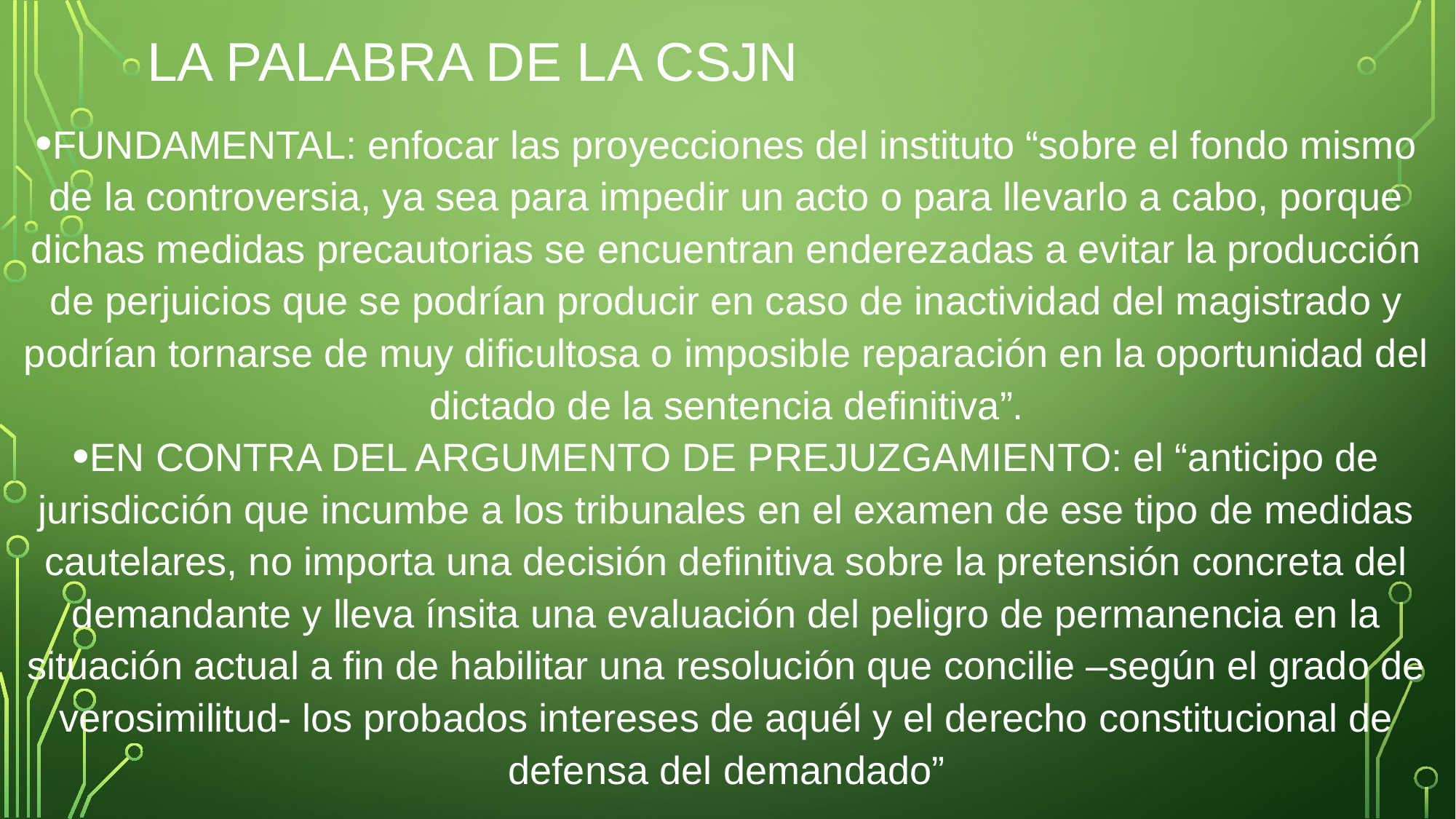

# LA PALABRA DE LA CSJN
FUNDAMENTAL: enfocar las proyecciones del instituto “sobre el fondo mismo de la controversia, ya sea para impedir un acto o para llevarlo a cabo, porque dichas medidas precautorias se encuentran enderezadas a evitar la producción de perjuicios que se podrían producir en caso de inactividad del magistrado y podrían tornarse de muy dificultosa o imposible reparación en la oportunidad del dictado de la sentencia definitiva”.
EN CONTRA DEL ARGUMENTO DE PREJUZGAMIENTO: el “anticipo de jurisdicción que incumbe a los tribunales en el examen de ese tipo de medidas cautelares, no importa una decisión definitiva sobre la pretensión concreta del demandante y lleva ínsita una evaluación del peligro de permanencia en la situación actual a fin de habilitar una resolución que concilie –según el grado de verosimilitud- los probados intereses de aquél y el derecho constitucional de defensa del demandado”